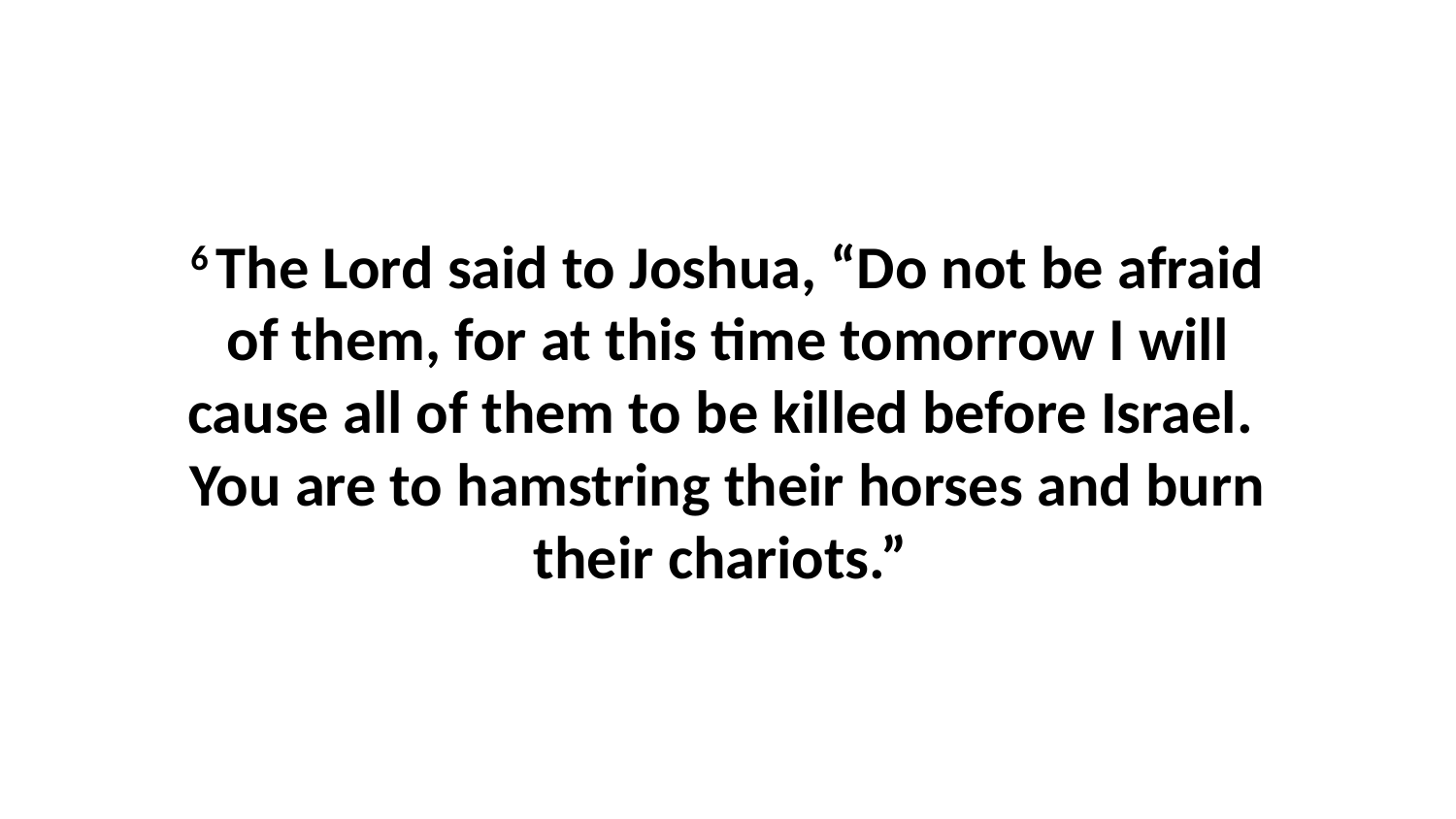

6 The Lord said to Joshua, “Do not be afraid of them, for at this time tomorrow I will cause all of them to be killed before Israel.  You are to hamstring their horses and burn their chariots.”